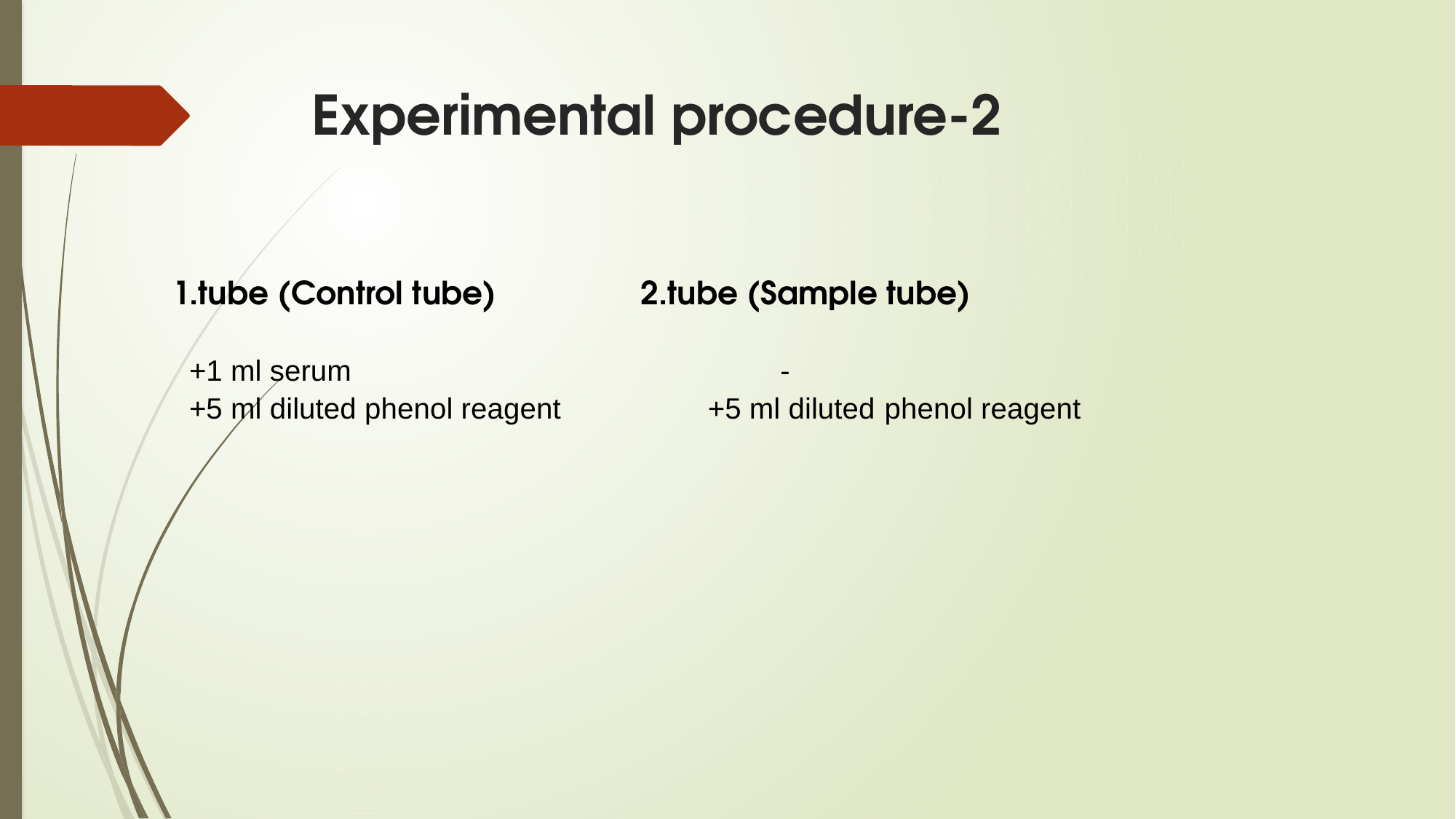

# Experimental procedure-2

1.tube (Control tube) 			     2.tube (Sample tube)

  +1 ml serum 	                                              -
  +5 ml diluted phenol reagent                  +5 ml diluted phenol reagent